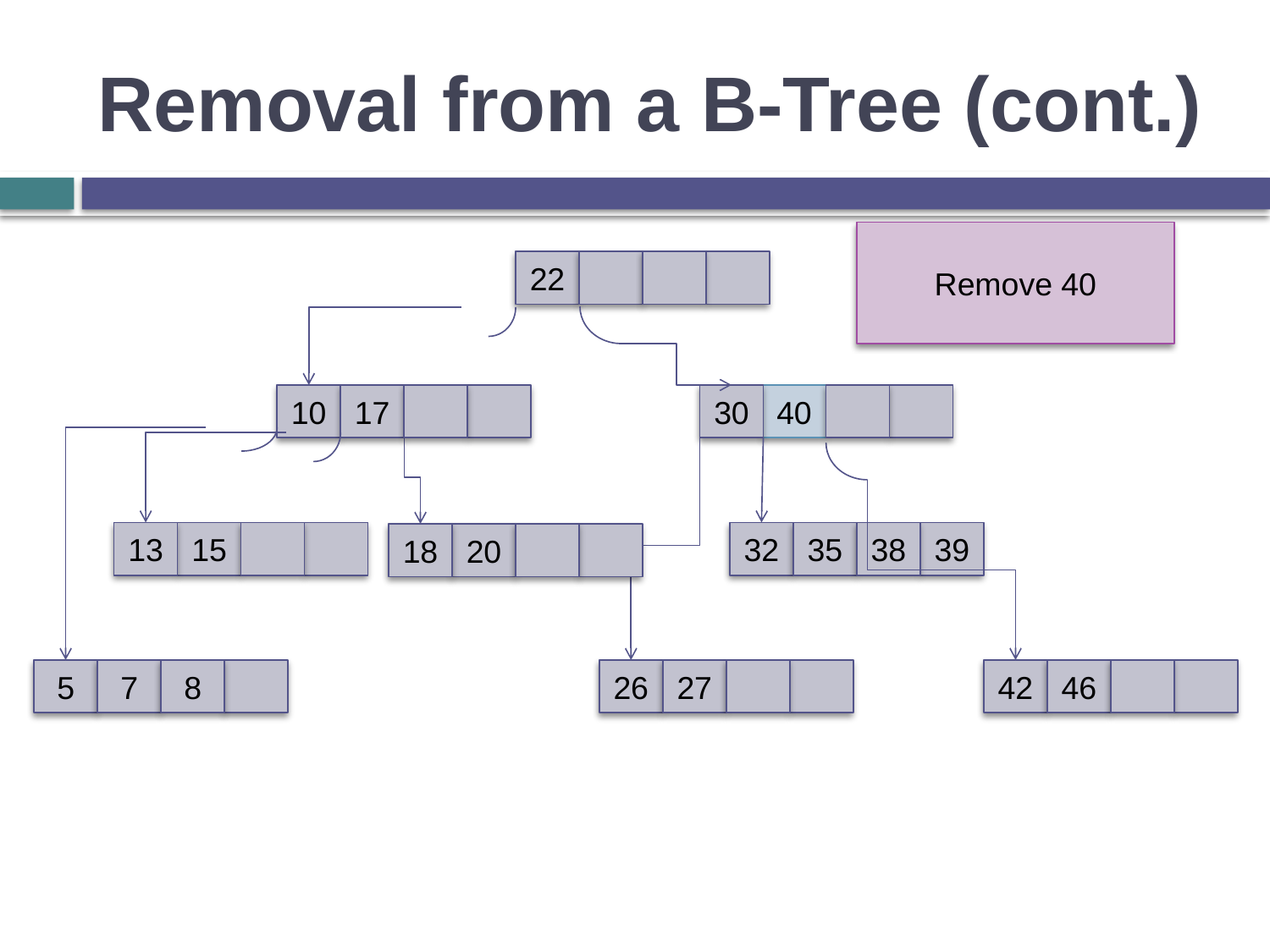

# Removal from a B-Tree (cont.)
Remove 40
22

30
40

10
17

13
15

32
35
38
39

18
20
5
7
8

26
27

42
46